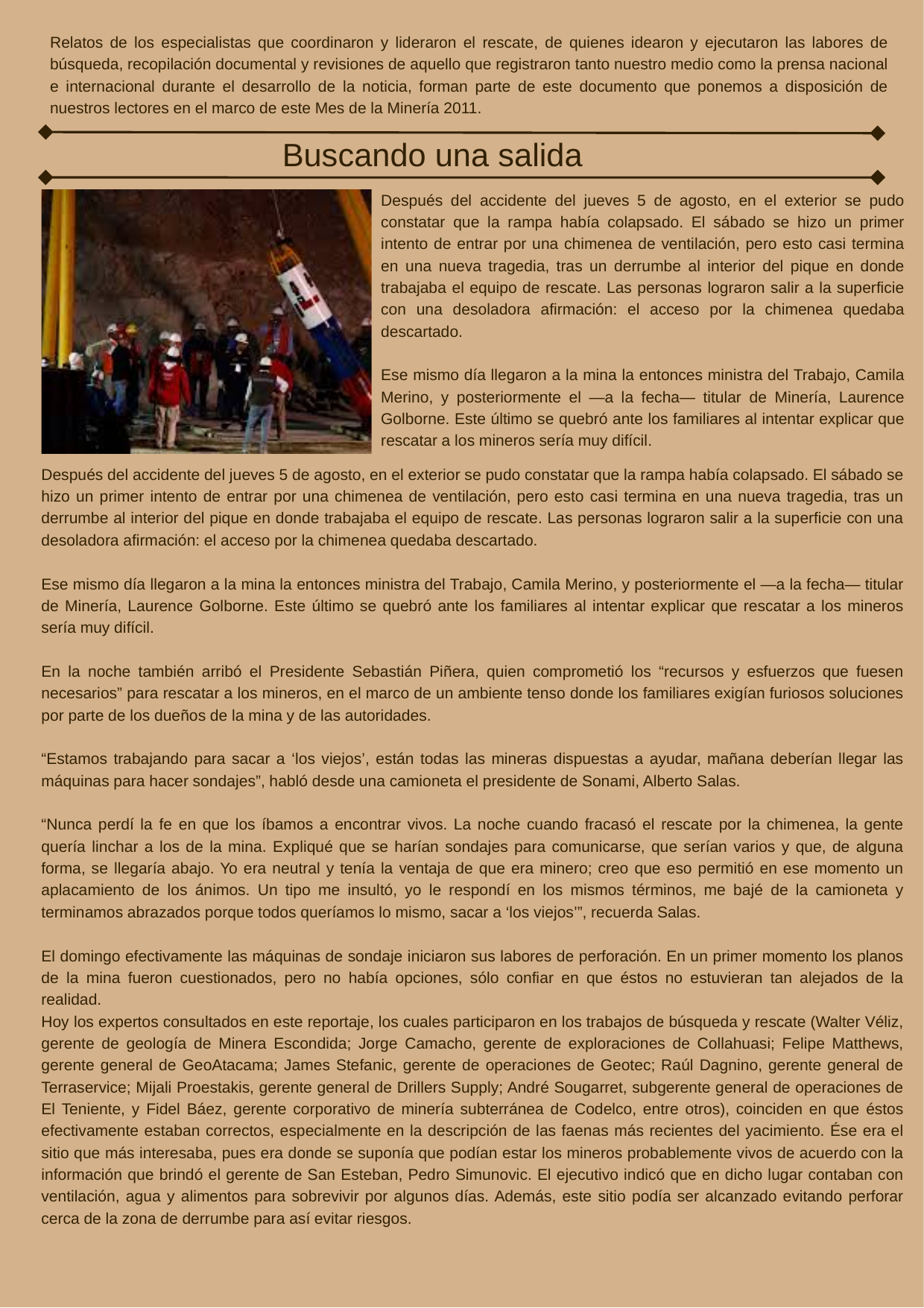

Relatos de los especialistas que coordinaron y lideraron el rescate, de quienes idearon y ejecutaron las labores de búsqueda, recopilación documental y revisiones de aquello que registraron tanto nuestro medio como la prensa nacional e internacional durante el desarrollo de la noticia, forman parte de este documento que ponemos a disposición de nuestros lectores en el marco de este Mes de la Minería 2011.

Buscando una salida

Después del accidente del jueves 5 de agosto, en el exterior se pudo constatar que la rampa había colapsado. El sábado se hizo un primer intento de entrar por una chimenea de ventilación, pero esto casi termina en una nueva tragedia, tras un derrumbe al interior del pique en donde trabajaba el equipo de rescate. Las personas lograron salir a la superficie con una desoladora afirmación: el acceso por la chimenea quedaba descartado.

Ese mismo día llegaron a la mina la entonces ministra del Trabajo, Camila Merino, y posteriormente el —a la fecha— titular de Minería, Laurence Golborne. Este último se quebró ante los familiares al intentar explicar que rescatar a los mineros sería muy difícil.

Después del accidente del jueves 5 de agosto, en el exterior se pudo constatar que la rampa había colapsado. El sábado se hizo un primer intento de entrar por una chimenea de ventilación, pero esto casi termina en una nueva tragedia, tras un derrumbe al interior del pique en donde trabajaba el equipo de rescate. Las personas lograron salir a la superficie con una desoladora afirmación: el acceso por la chimenea quedaba descartado.

Ese mismo día llegaron a la mina la entonces ministra del Trabajo, Camila Merino, y posteriormente el —a la fecha— titular de Minería, Laurence Golborne. Este último se quebró ante los familiares al intentar explicar que rescatar a los mineros sería muy difícil.

En la noche también arribó el Presidente Sebastián Piñera, quien comprometió los “recursos y esfuerzos que fuesen necesarios” para rescatar a los mineros, en el marco de un ambiente tenso donde los familiares exigían furiosos soluciones por parte de los dueños de la mina y de las autoridades.

“Estamos trabajando para sacar a ‘los viejos’, están todas las mineras dispuestas a ayudar, mañana deberían llegar las máquinas para hacer sondajes”, habló desde una camioneta el presidente de Sonami, Alberto Salas.

“Nunca perdí la fe en que los íbamos a encontrar vivos. La noche cuando fracasó el rescate por la chimenea, la gente quería linchar a los de la mina. Expliqué que se harían sondajes para comunicarse, que serían varios y que, de alguna forma, se llegaría abajo. Yo era neutral y tenía la ventaja de que era minero; creo que eso permitió en ese momento un aplacamiento de los ánimos. Un tipo me insultó, yo le respondí en los mismos términos, me bajé de la camioneta y terminamos abrazados porque todos queríamos lo mismo, sacar a ‘los viejos’”, recuerda Salas.

El domingo efectivamente las máquinas de sondaje iniciaron sus labores de perforación. En un primer momento los planos de la mina fueron cuestionados, pero no había opciones, sólo confiar en que éstos no estuvieran tan alejados de la realidad.
Hoy los expertos consultados en este reportaje, los cuales participaron en los trabajos de búsqueda y rescate (Walter Véliz, gerente de geología de Minera Escondida; Jorge Camacho, gerente de exploraciones de Collahuasi; Felipe Matthews, gerente general de GeoAtacama; James Stefanic, gerente de operaciones de Geotec; Raúl Dagnino, gerente general de Terraservice; Mijali Proestakis, gerente general de Drillers Supply; André Sougarret, subgerente general de operaciones de El Teniente, y Fidel Báez, gerente corporativo de minería subterránea de Codelco, entre otros), coinciden en que éstos efectivamente estaban correctos, especialmente en la descripción de las faenas más recientes del yacimiento. Ése era el sitio que más interesaba, pues era donde se suponía que podían estar los mineros probablemente vivos de acuerdo con la información que brindó el gerente de San Esteban, Pedro Simunovic. El ejecutivo indicó que en dicho lugar contaban con ventilación, agua y alimentos para sobrevivir por algunos días. Además, este sitio podía ser alcanzado evitando perforar cerca de la zona de derrumbe para así evitar riesgos.